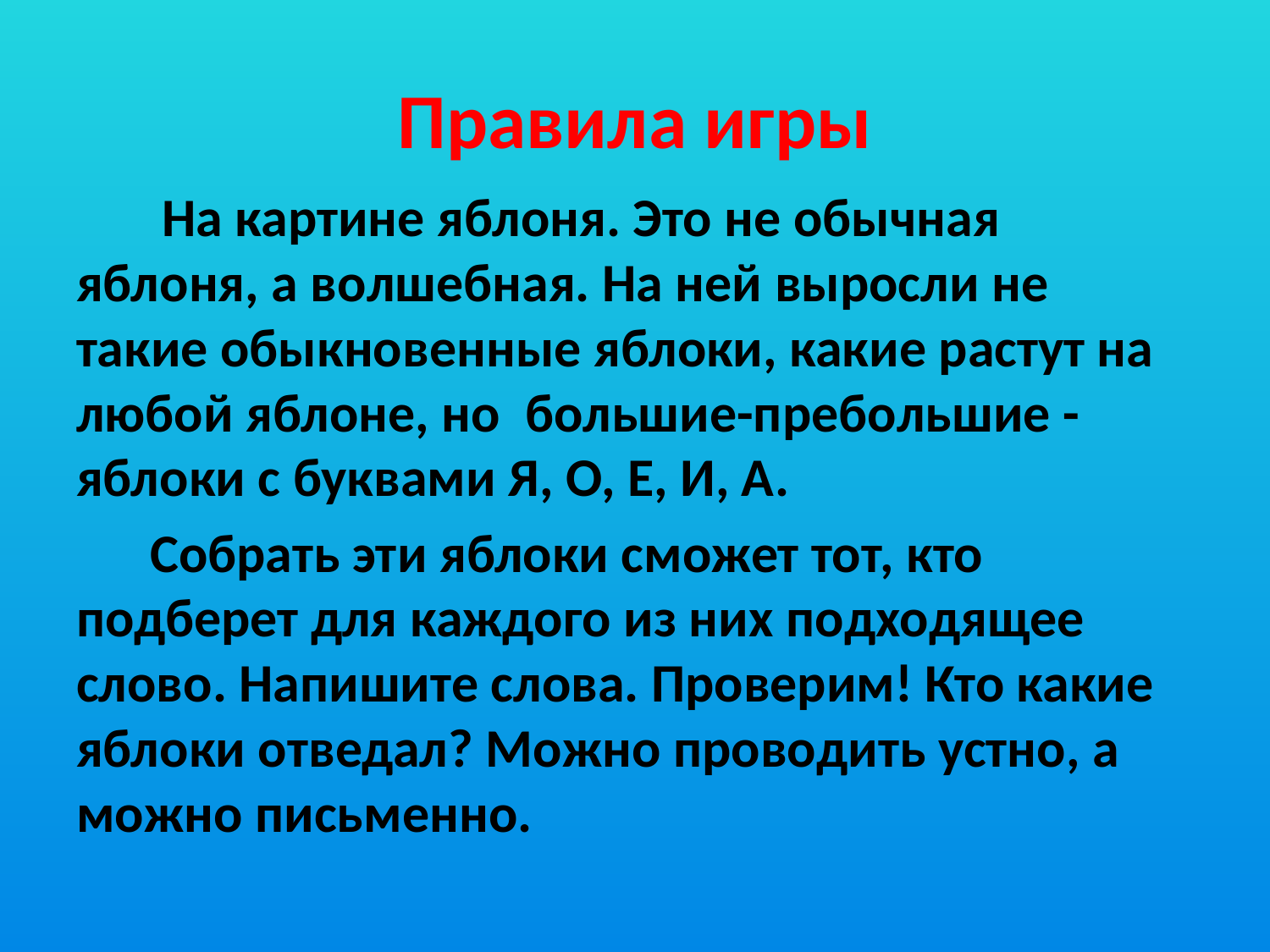

# Правила игры
       На картине яблоня. Это не обычная яблоня, а волшебная. На ней выросли не такие обыкновенные яблоки, какие растут на любой яблоне, но  большие-пребольшие - яблоки с буквами Я, О, Е, И, А.
      Собрать эти яблоки сможет тот, кто подберет для каждого из них подходящее слово. Напишите слова. Проверим! Кто какие яблоки отведал? Можно проводить устно, а можно письменно.